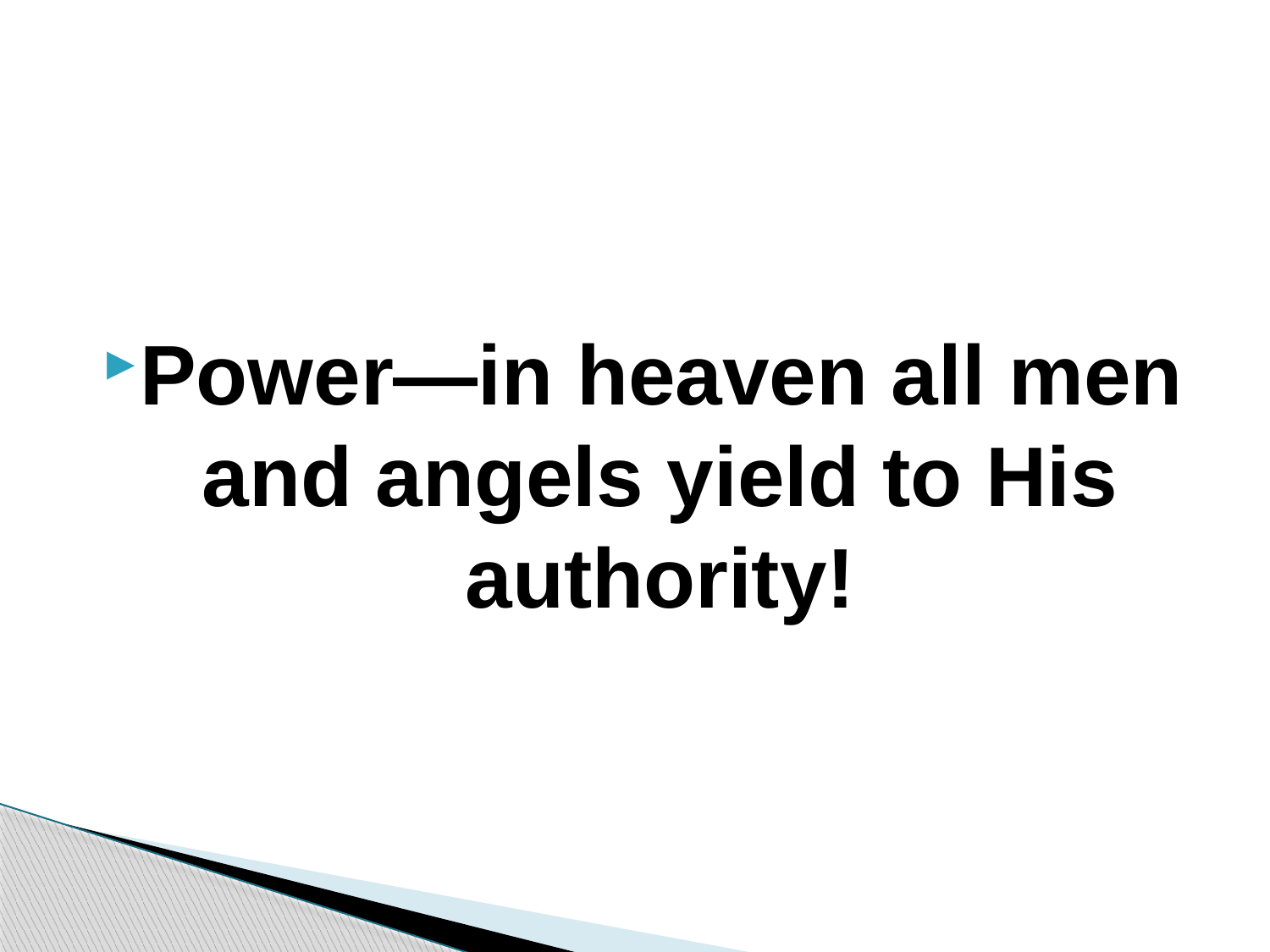

#

Power—in heaven all men and angels yield to His authority!